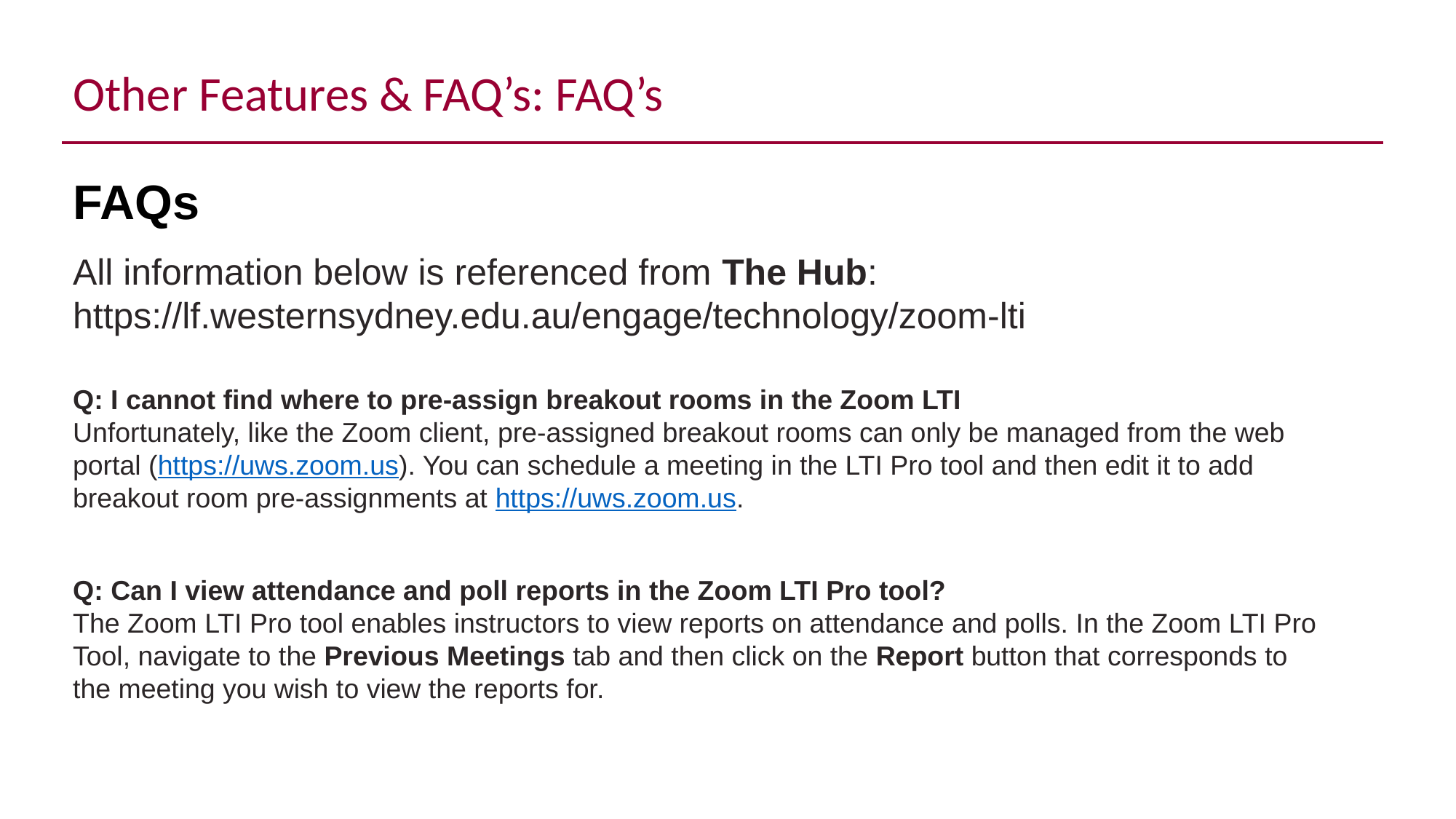

# Other Features & FAQ’s: FAQ’s
FAQs
All information below is referenced from The Hub: https://lf.westernsydney.edu.au/engage/technology/zoom-lti
Q: I cannot find where to pre-assign breakout rooms in the Zoom LTI
Unfortunately, like the Zoom client, pre-assigned breakout rooms can only be managed from the web portal (https://uws.zoom.us). You can schedule a meeting in the LTI Pro tool and then edit it to add breakout room pre-assignments at https://uws.zoom.us.
Q: Can I view attendance and poll reports in the Zoom LTI Pro tool?
The Zoom LTI Pro tool enables instructors to view reports on attendance and polls. In the Zoom LTI Pro Tool, navigate to the Previous Meetings tab and then click on the Report button that corresponds to the meeting you wish to view the reports for.